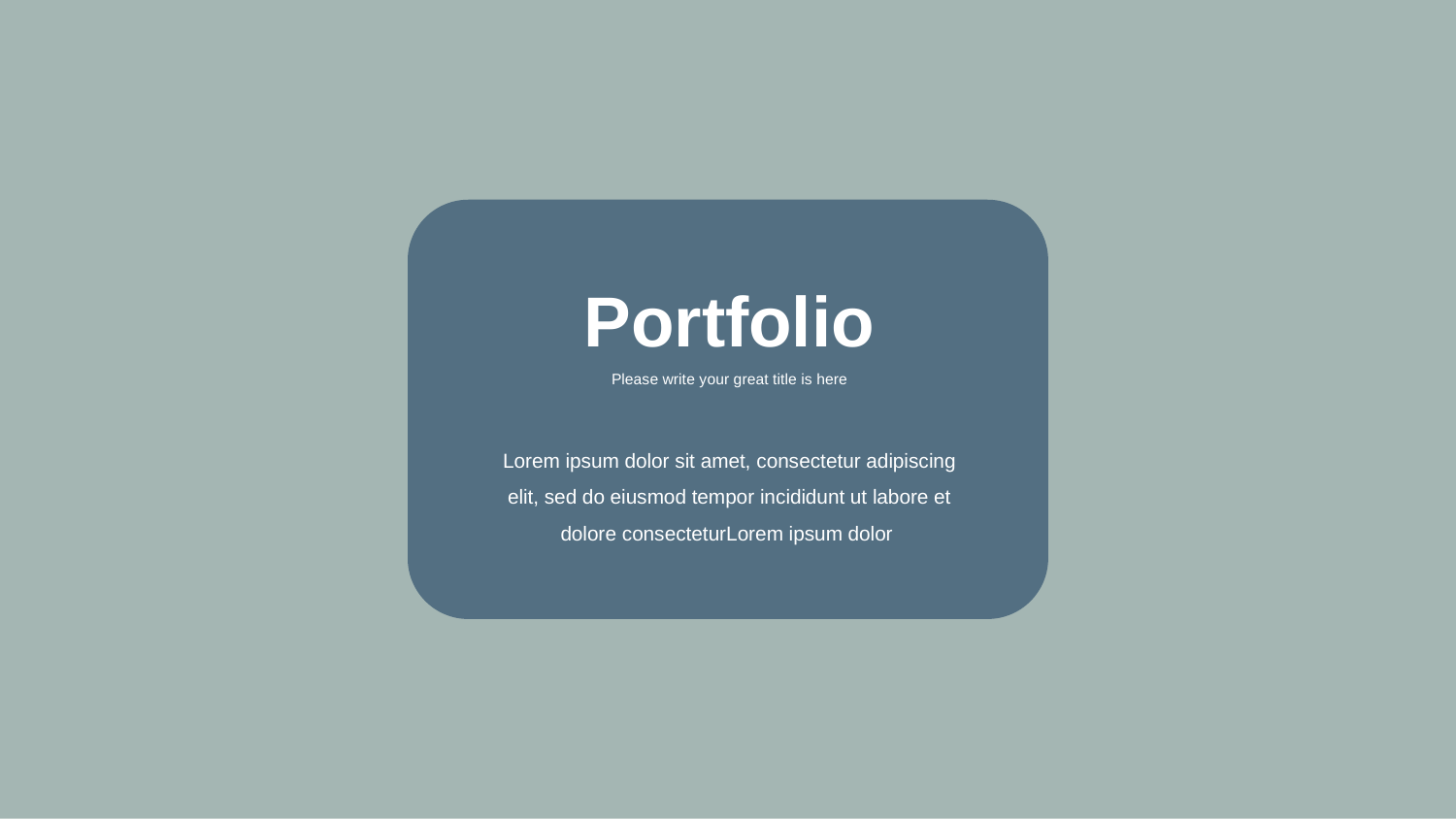

Portfolio
Please write your great title is here

Lorem ipsum dolor sit amet, consectetur adipiscing elit, sed do eiusmod tempor incididunt ut labore et dolore consecteturLorem ipsum dolor